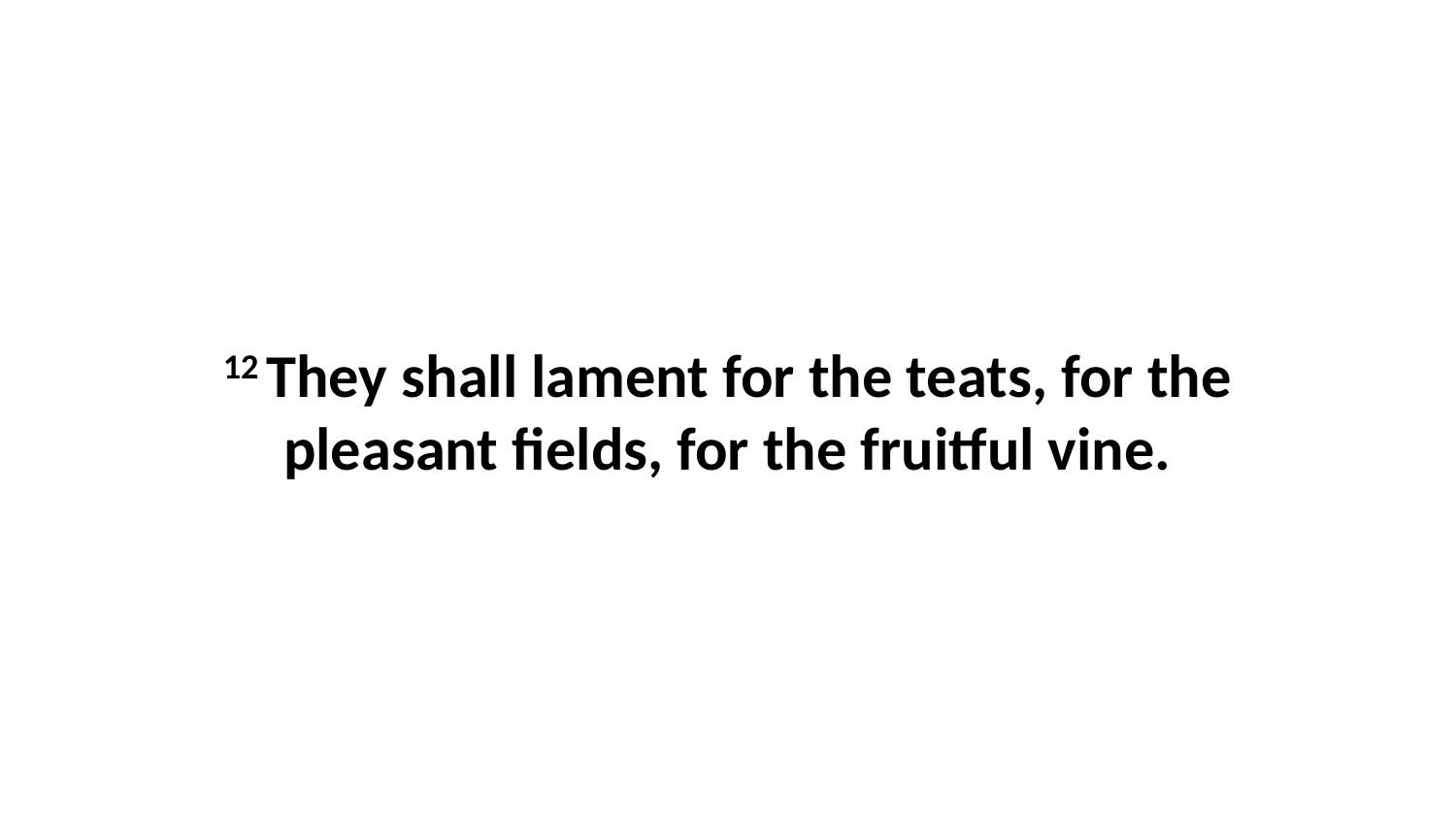

12 They shall lament for the teats, for the pleasant fields, for the fruitful vine.